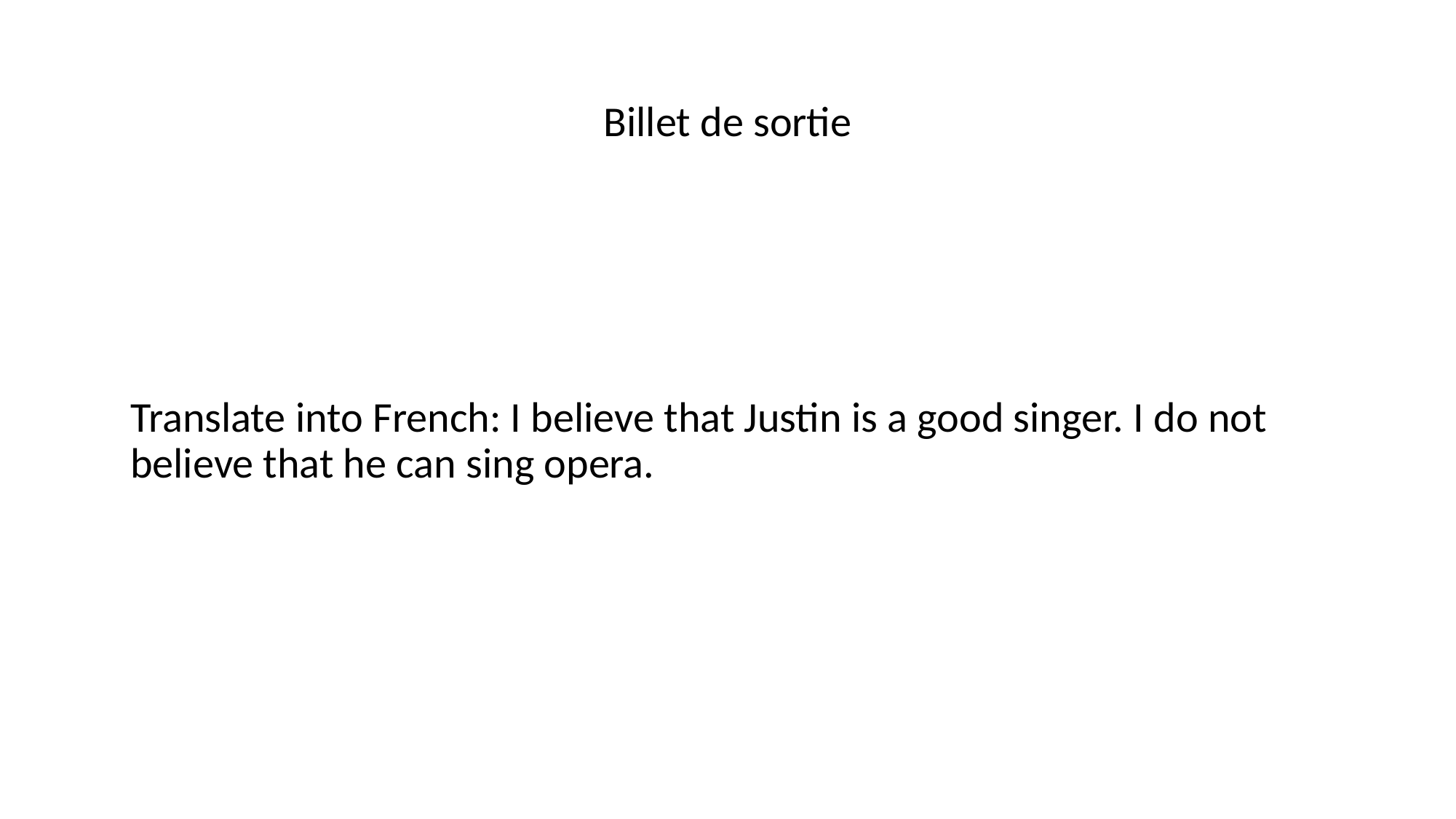

# Billet de sortie

Translate into French: I believe that Justin is a good singer. I do not believe that he can sing opera.